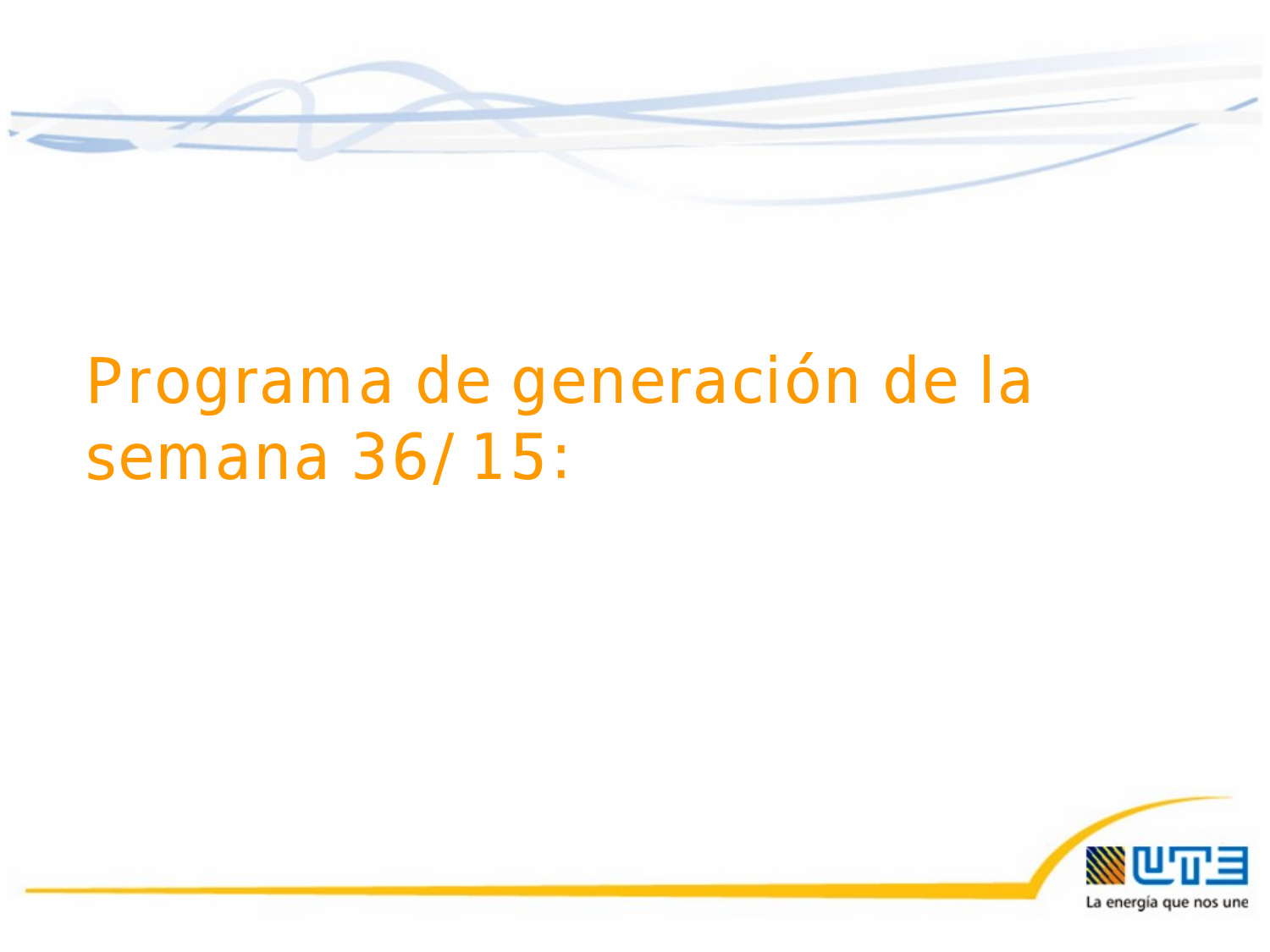

Programa de generación de la semana 36/15:
04/09/2015
28
28